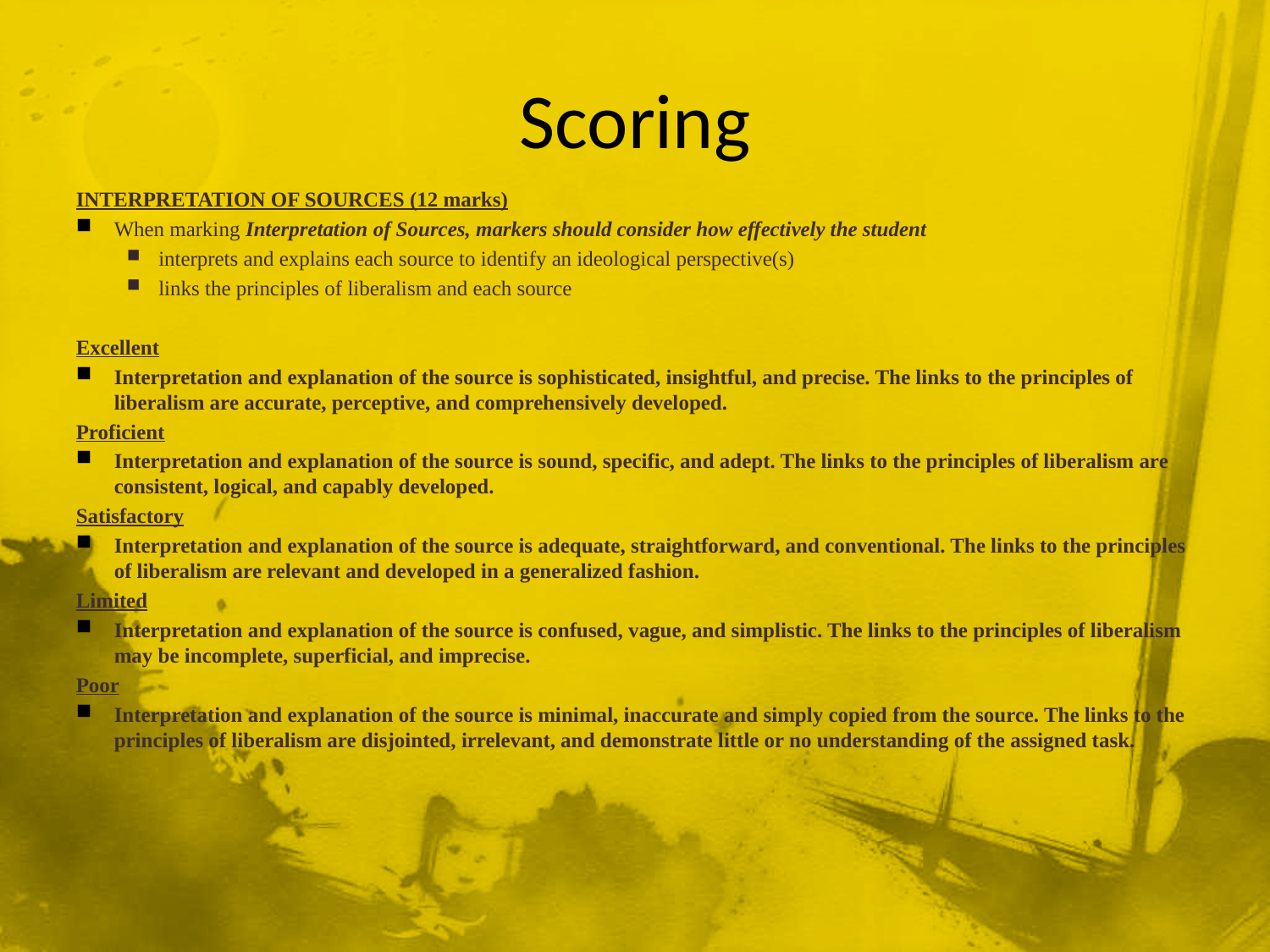

# Scoring
INTERPRETATION OF SOURCES (12 marks)
When marking Interpretation of Sources, markers should consider how effectively the student
interprets and explains each source to identify an ideological perspective(s)
links the principles of liberalism and each source

Excellent
Interpretation and explanation of the source is sophisticated, insightful, and precise. The links to the principles of liberalism are accurate, perceptive, and comprehensively developed.
Proficient
Interpretation and explanation of the source is sound, specific, and adept. The links to the principles of liberalism are consistent, logical, and capably developed.
Satisfactory
Interpretation and explanation of the source is adequate, straightforward, and conventional. The links to the principles of liberalism are relevant and developed in a generalized fashion.
Limited
Interpretation and explanation of the source is confused, vague, and simplistic. The links to the principles of liberalism may be incomplete, superficial, and imprecise.
Poor
Interpretation and explanation of the source is minimal, inaccurate and simply copied from the source. The links to the principles of liberalism are disjointed, irrelevant, and demonstrate little or no understanding of the assigned task.